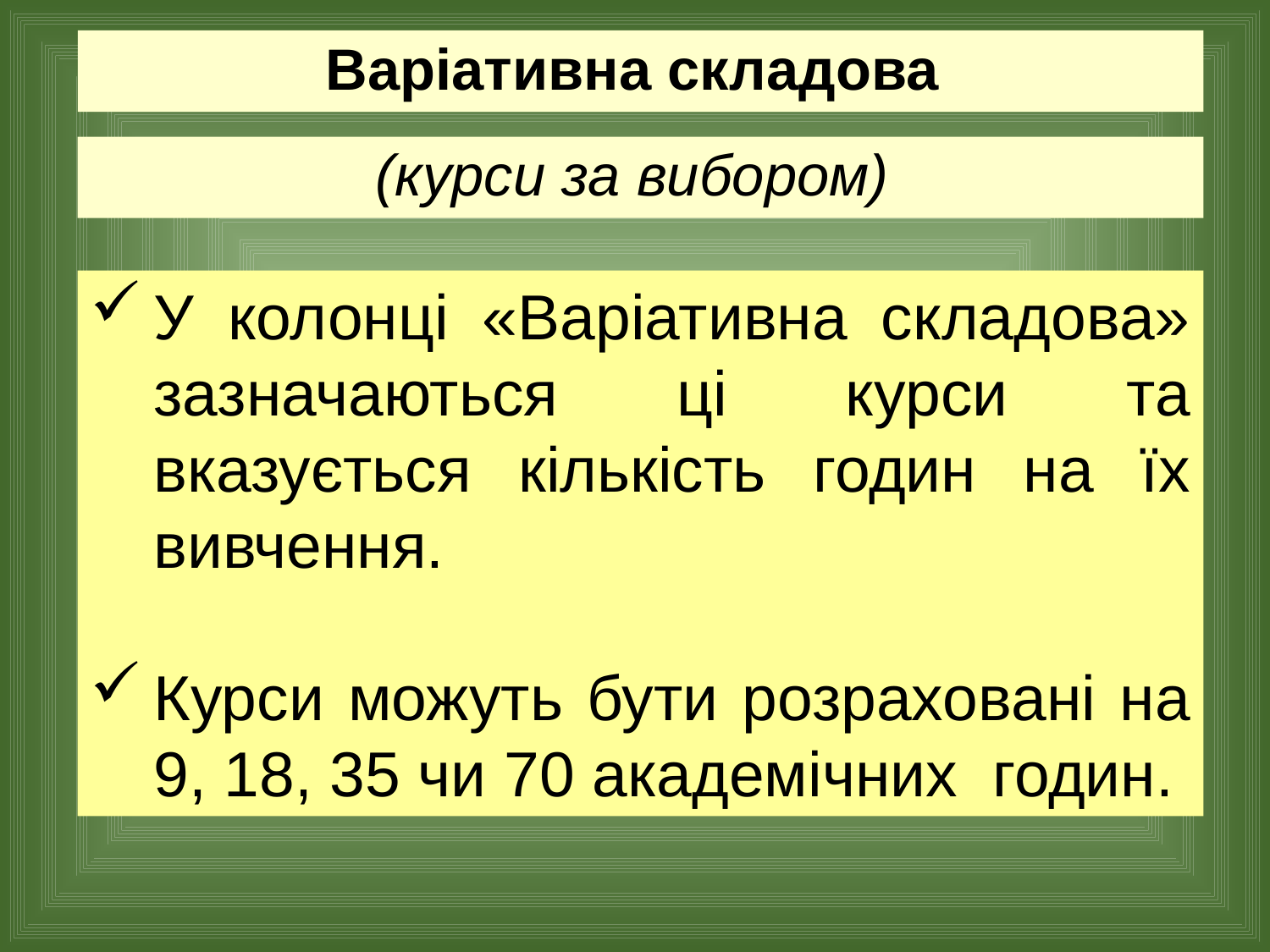

# Варіативна складова
(курси за вибором)
У колонці «Варіативна складова» зазначаються ці курси та вказується кількість годин на їх вивчення.

Курси можуть бути розраховані на 9, 18, 35 чи 70 академічних  годин.